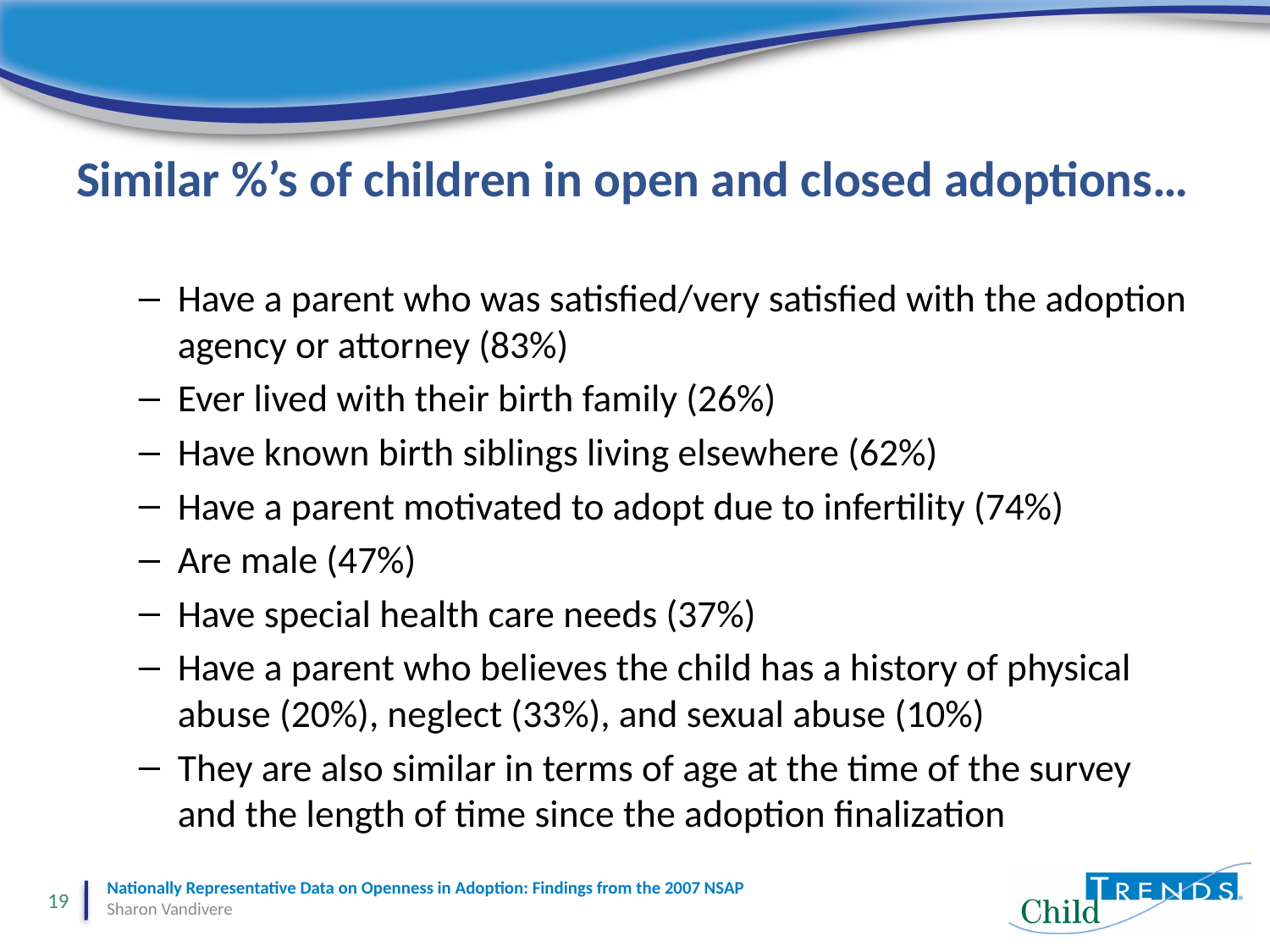

# Similar %’s of children in open and closed adoptions…
Have a parent who was satisfied/very satisfied with the adoption agency or attorney (83%)
Ever lived with their birth family (26%)
Have known birth siblings living elsewhere (62%)
Have a parent motivated to adopt due to infertility (74%)
Are male (47%)
Have special health care needs (37%)
Have a parent who believes the child has a history of physical abuse (20%), neglect (33%), and sexual abuse (10%)
They are also similar in terms of age at the time of the survey and the length of time since the adoption finalization